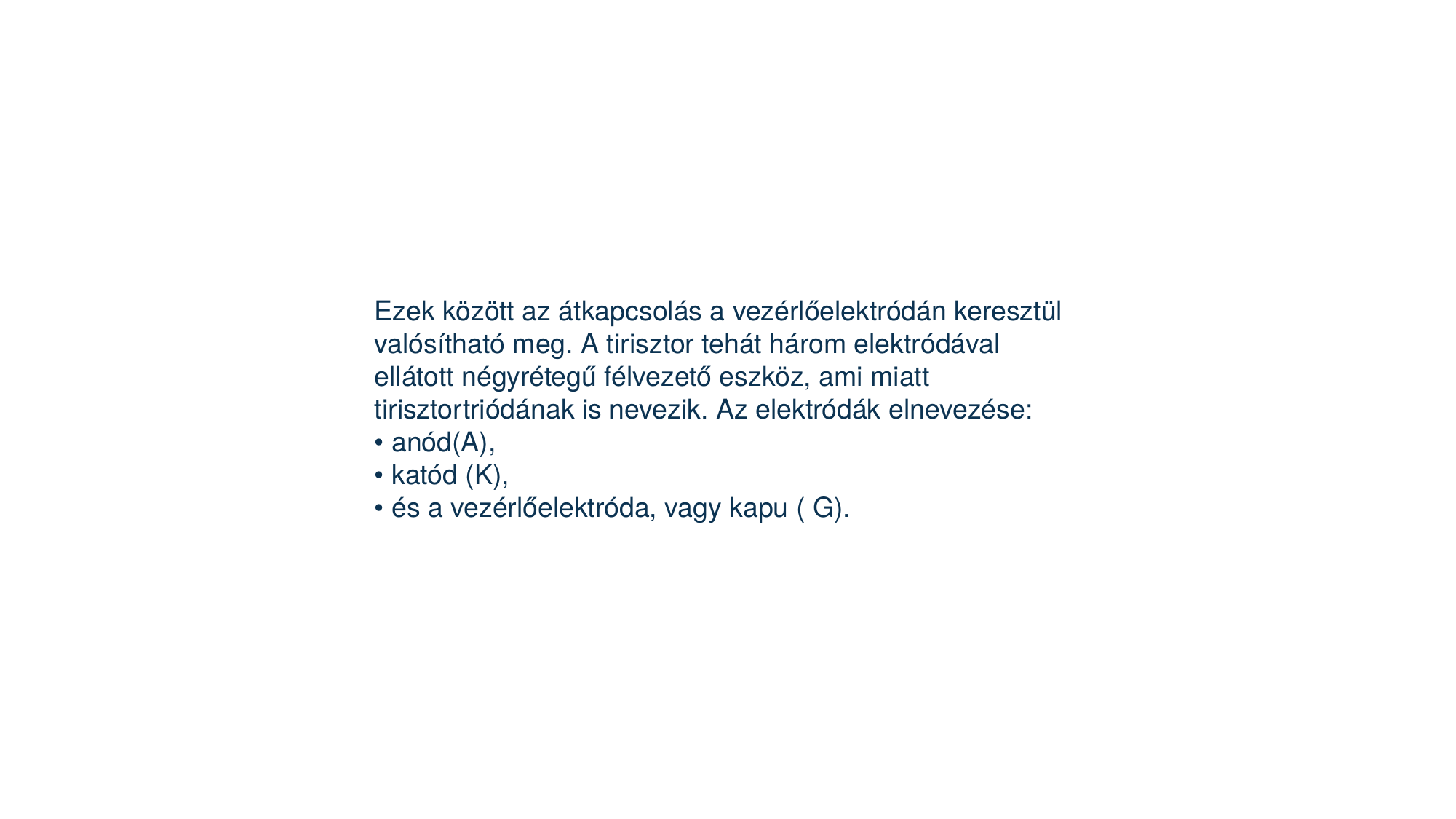

Ezek között az átkapcsolás a vezérlőelektródán keresztül valósítható meg. A tirisztor tehát három elektródával ellátott négyrétegű félvezető eszköz, ami miatt tirisztortriódának is nevezik. Az elektródák elnevezése:
• anód(A),
• katód (K),
• és a vezérlőelektróda, vagy kapu ( G).